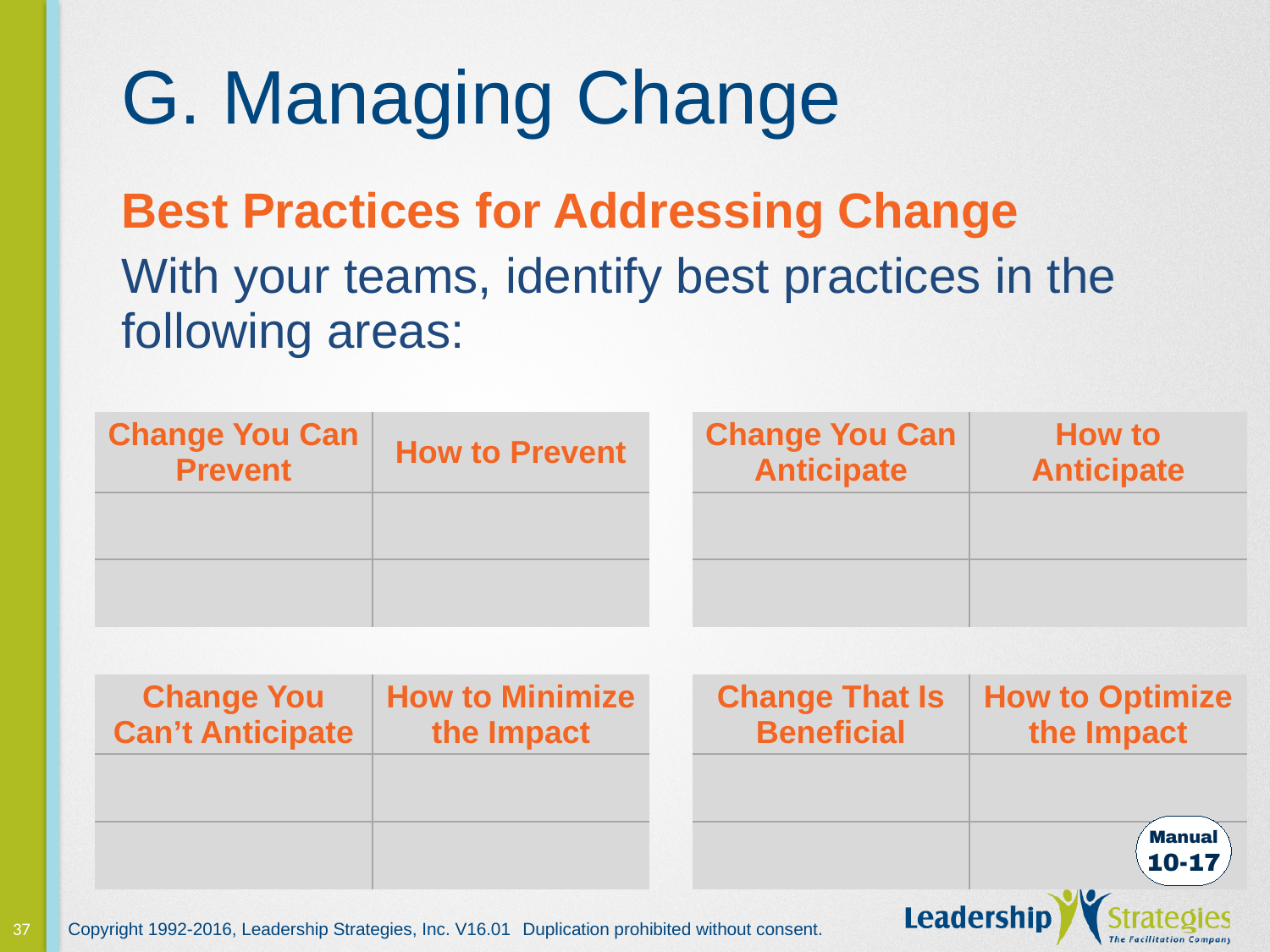

# G. Managing Change
Best Practices for Addressing Change
With your teams, identify best practices in the following areas:
| Change You Can Prevent | How to Prevent |
| --- | --- |
|  |  |
|  |  |
| Change You Can Anticipate | How to Anticipate |
| --- | --- |
|  |  |
|  |  |
| Change You Can’t Anticipate | How to Minimize the Impact |
| --- | --- |
|  |  |
|  |  |
| Change That Is Beneficial | How to Optimize the Impact |
| --- | --- |
|  |  |
|  |  |
Manual
10-17
37